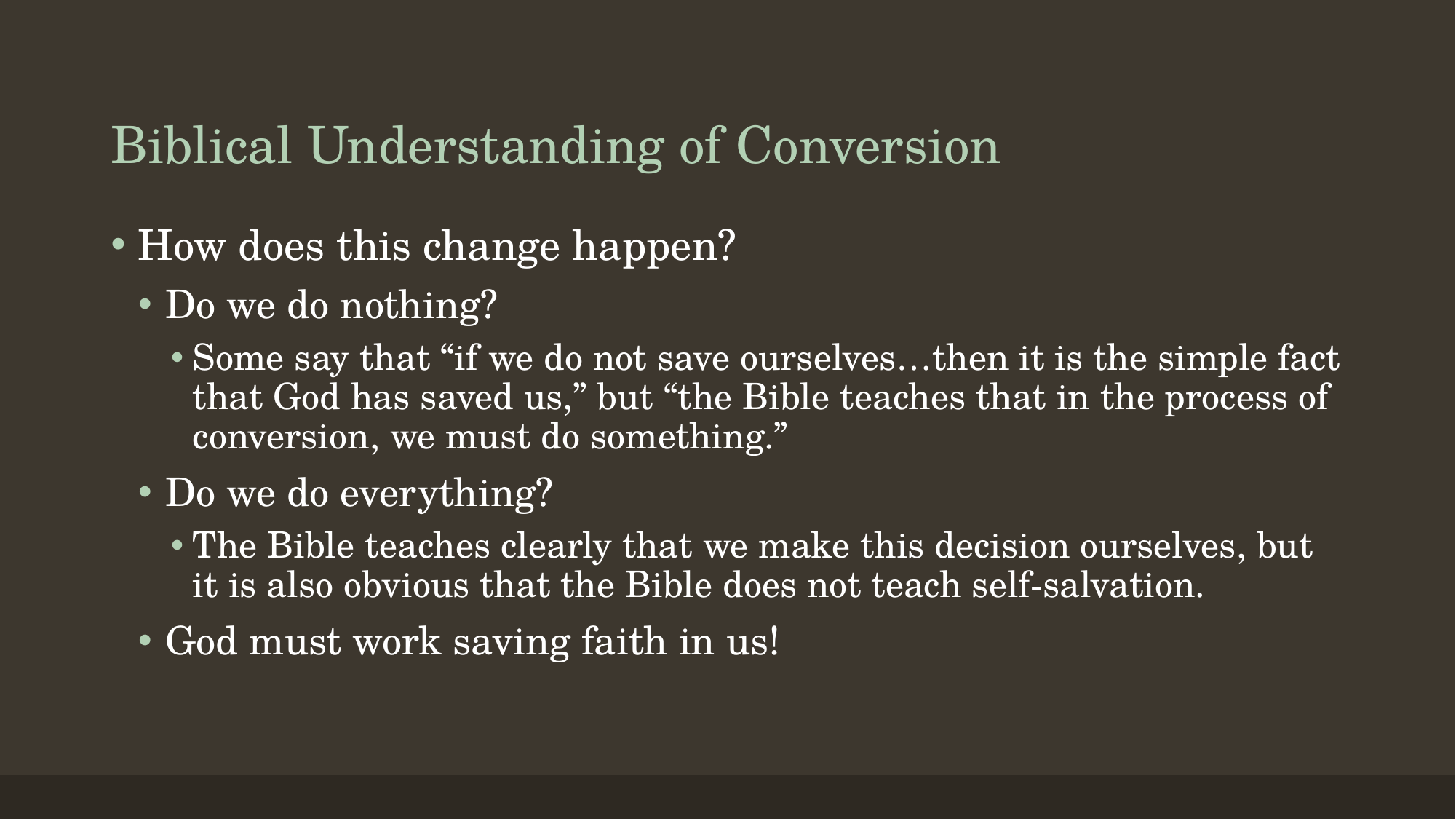

# Biblical Understanding of Conversion
How does this change happen?
Do we do nothing?
Some say that “if we do not save ourselves…then it is the simple fact that God has saved us,” but “the Bible teaches that in the process of conversion, we must do something.”
Do we do everything?
The Bible teaches clearly that we make this decision ourselves, but it is also obvious that the Bible does not teach self-salvation.
God must work saving faith in us!